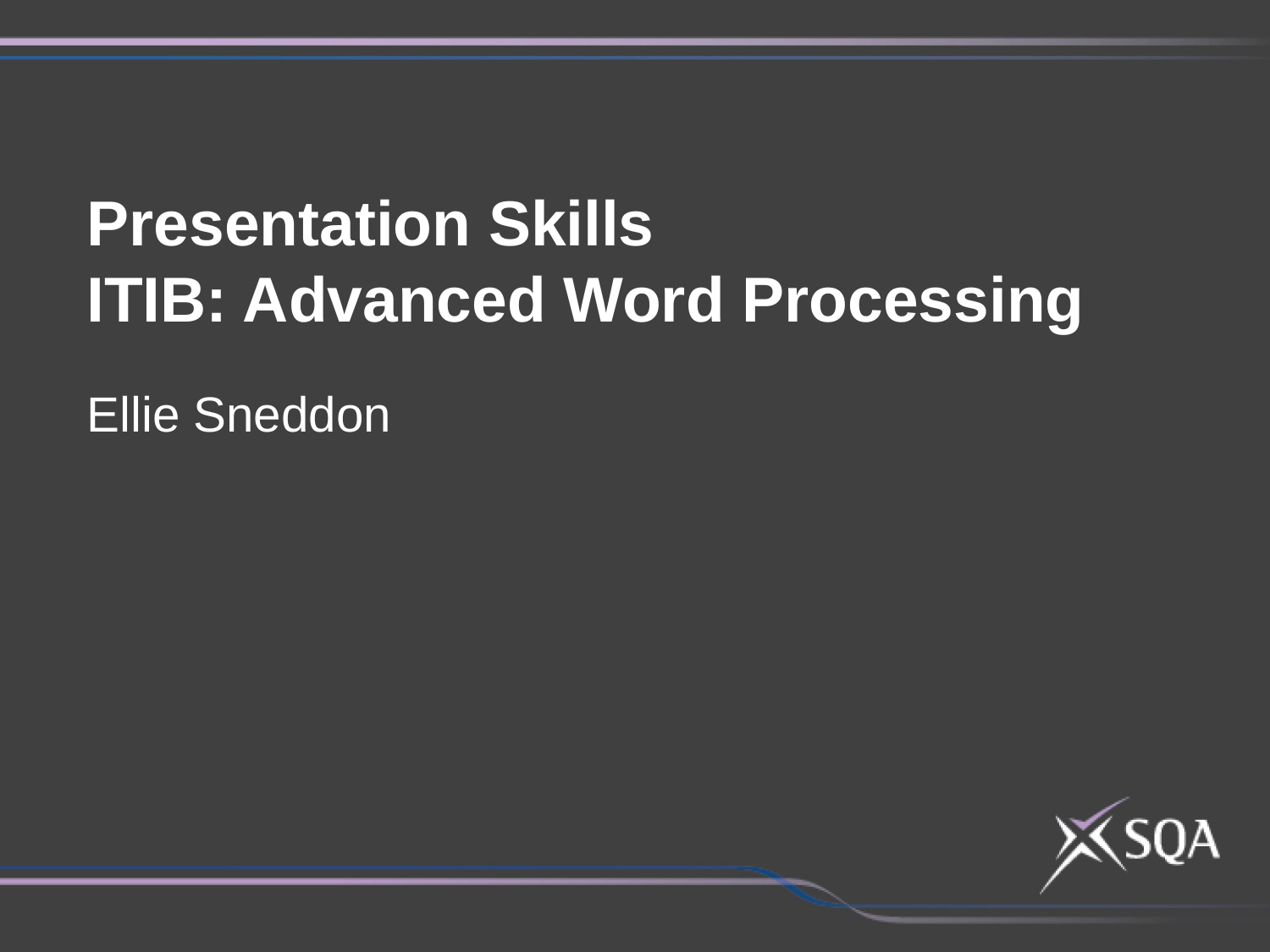

Presentation Skills
ITIB: Advanced Word Processing
Ellie Sneddon